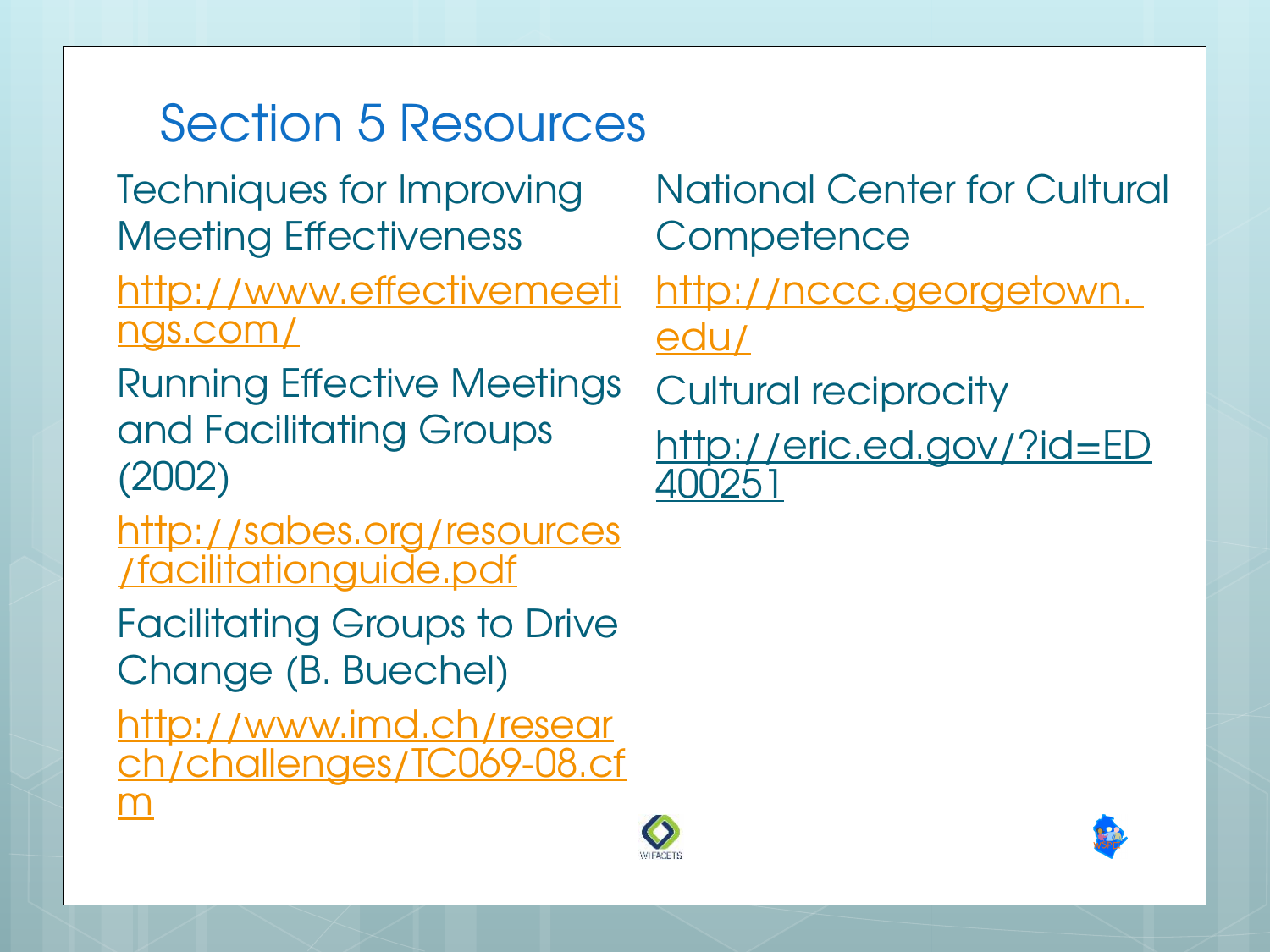

# Section 5 Resources
Techniques for Improving Meeting Effectiveness
http://www.effectivemeetings.com/
Running Effective Meetings and Facilitating Groups (2002)
http://sabes.org/resources/facilitationguide.pdf
Facilitating Groups to Drive Change (B. Buechel)
http://www.imd.ch/research/challenges/TC069-08.cfm
National Center for Cultural Competence
http://nccc.georgetown. edu/
Cultural reciprocity
http://eric.ed.gov/?id=ED400251